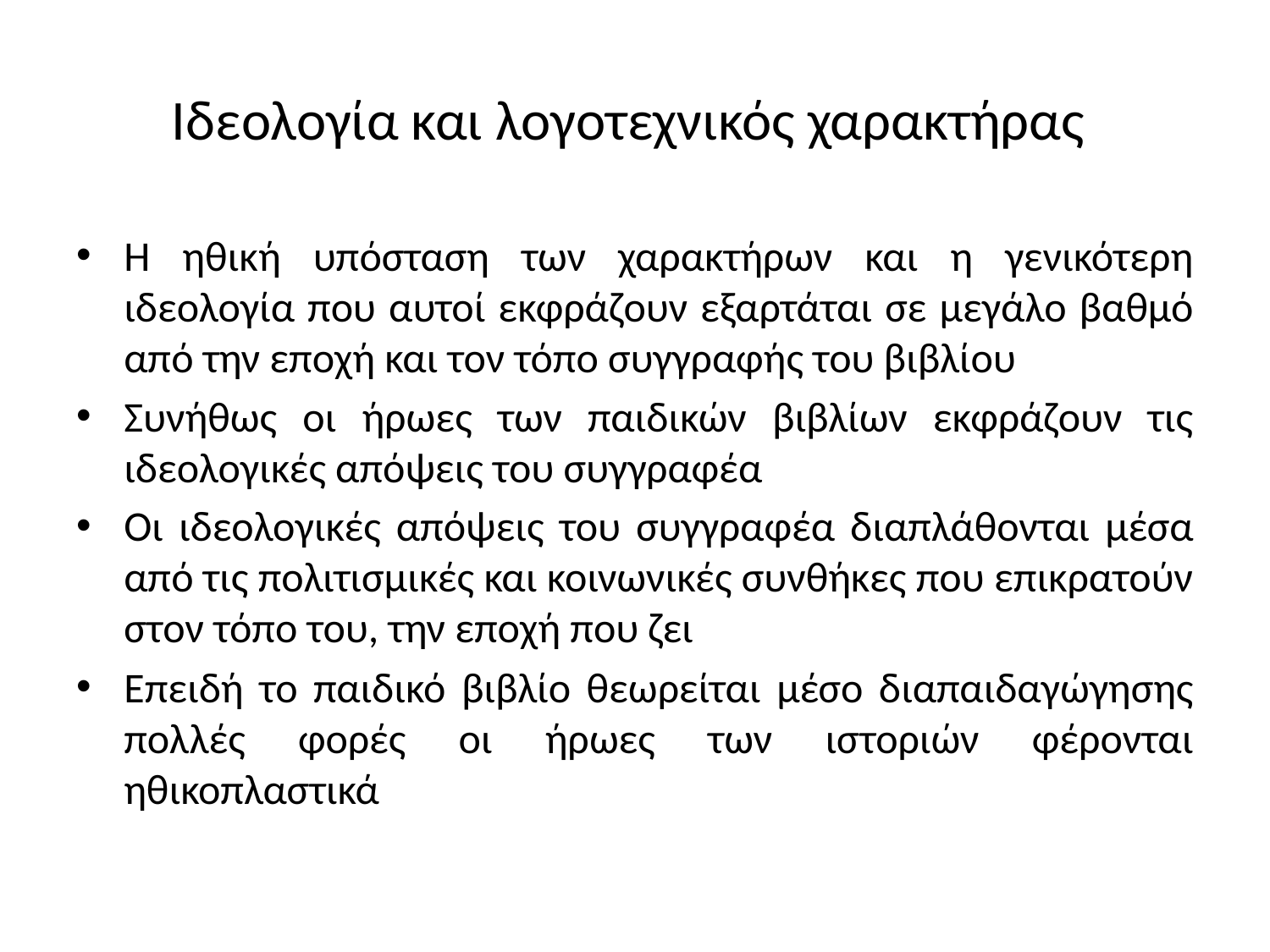

# Ιδεολογία και λογοτεχνικός χαρακτήρας
Η ηθική υπόσταση των χαρακτήρων και η γενικότερη ιδεολογία που αυτοί εκφράζουν εξαρτάται σε μεγάλο βαθμό από την εποχή και τον τόπο συγγραφής του βιβλίου
Συνήθως οι ήρωες των παιδικών βιβλίων εκφράζουν τις ιδεολογικές απόψεις του συγγραφέα
Οι ιδεολογικές απόψεις του συγγραφέα διαπλάθονται μέσα από τις πολιτισμικές και κοινωνικές συνθήκες που επικρατούν στον τόπο του, την εποχή που ζει
Επειδή το παιδικό βιβλίο θεωρείται μέσο διαπαιδαγώγησης πολλές φορές οι ήρωες των ιστοριών φέρονται ηθικοπλαστικά